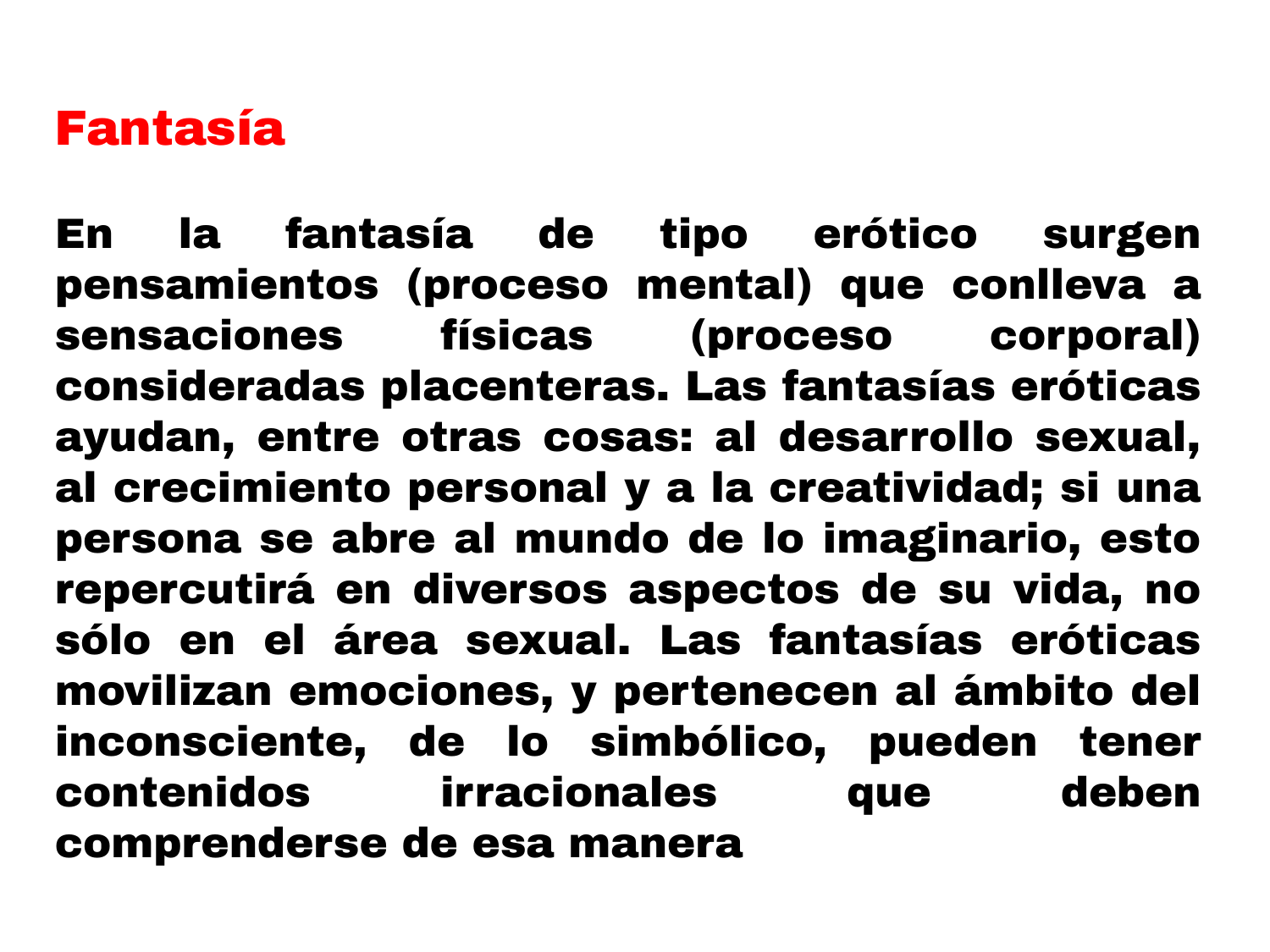

Fantasía

En la fantasía de tipo erótico surgen pensamientos (proceso mental) que conlleva a sensaciones físicas (proceso corporal) consideradas placenteras. Las fantasías eróticas ayudan, entre otras cosas: al desarrollo sexual, al crecimiento personal y a la creatividad; si una persona se abre al mundo de lo imaginario, esto repercutirá en diversos aspectos de su vida, no sólo en el área sexual. Las fantasías eróticas movilizan emociones, y pertenecen al ámbito del inconsciente, de lo simbólico, pueden tener contenidos irracionales que deben comprenderse de esa manera